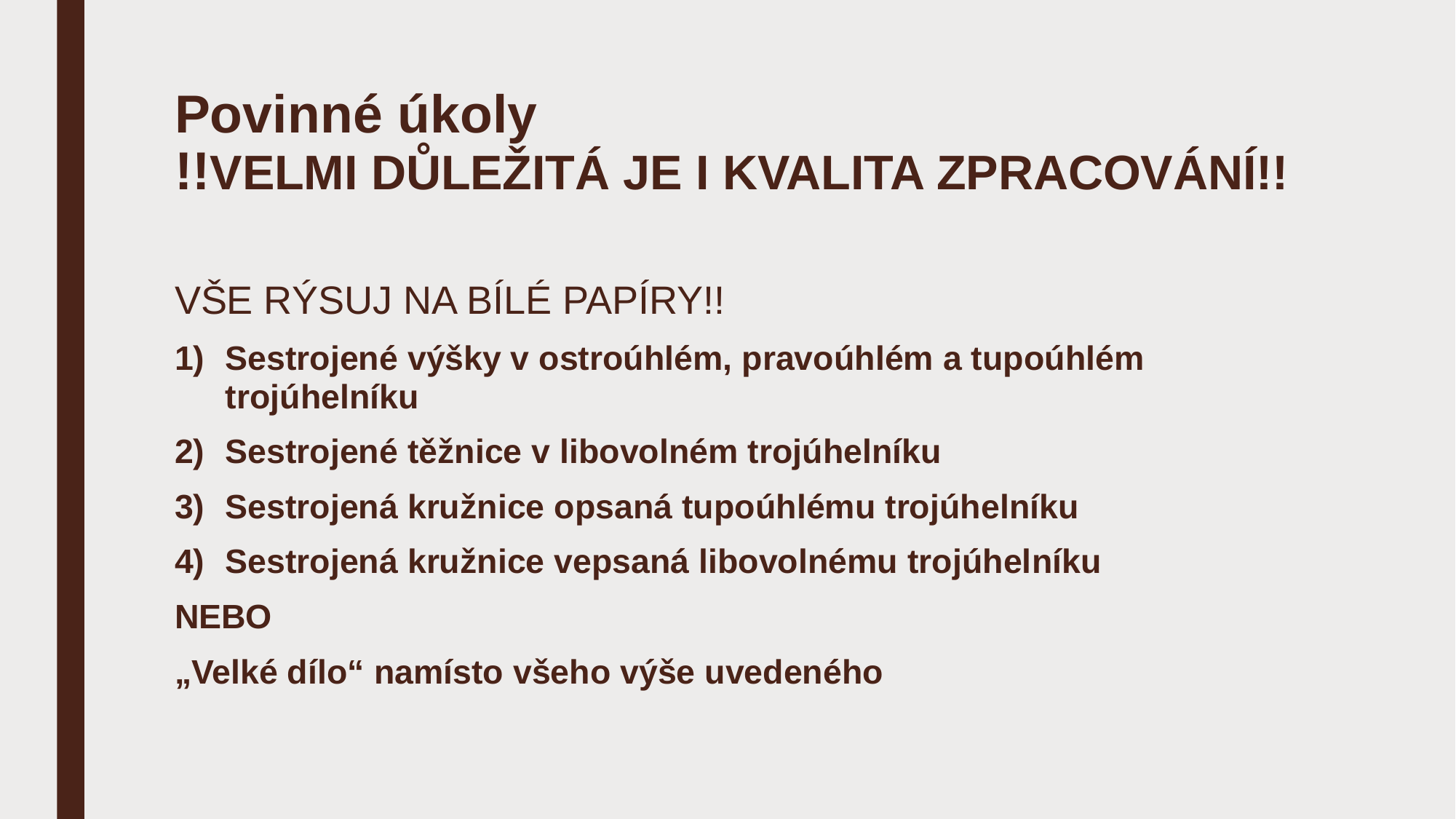

# Povinné úkoly !!VELMI DŮLEŽITÁ JE I KVALITA ZPRACOVÁNÍ!!
VŠE RÝSUJ NA BÍLÉ PAPÍRY!!
Sestrojené výšky v ostroúhlém, pravoúhlém a tupoúhlém trojúhelníku
Sestrojené těžnice v libovolném trojúhelníku
Sestrojená kružnice opsaná tupoúhlému trojúhelníku
Sestrojená kružnice vepsaná libovolnému trojúhelníku
NEBO
„Velké dílo“ namísto všeho výše uvedeného